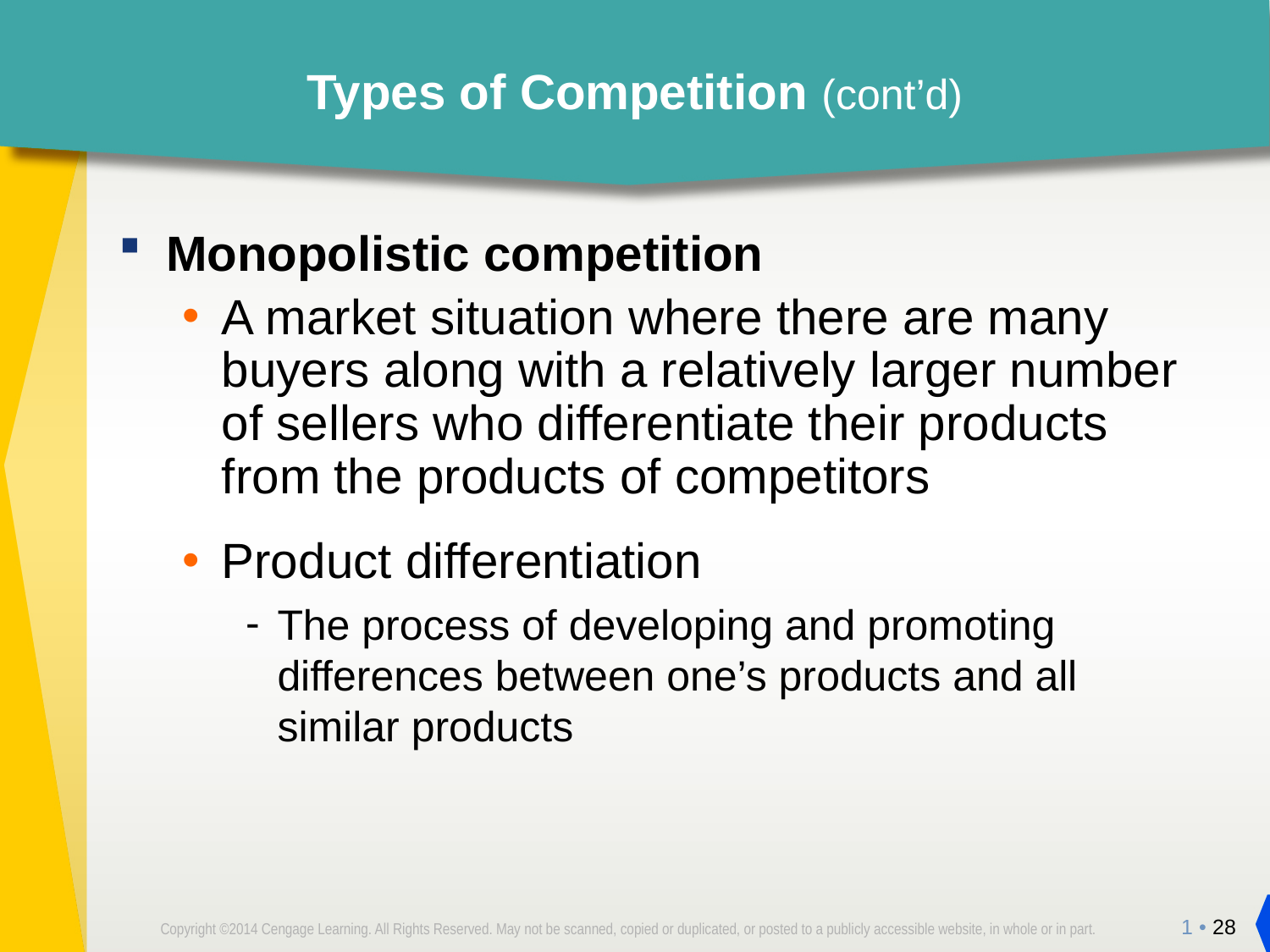

# Types of Competition (cont’d)
Monopolistic competition
A market situation where there are many buyers along with a relatively larger number of sellers who differentiate their products from the products of competitors
Product differentiation
The process of developing and promoting differences between one’s products and all similar products
1 • 28